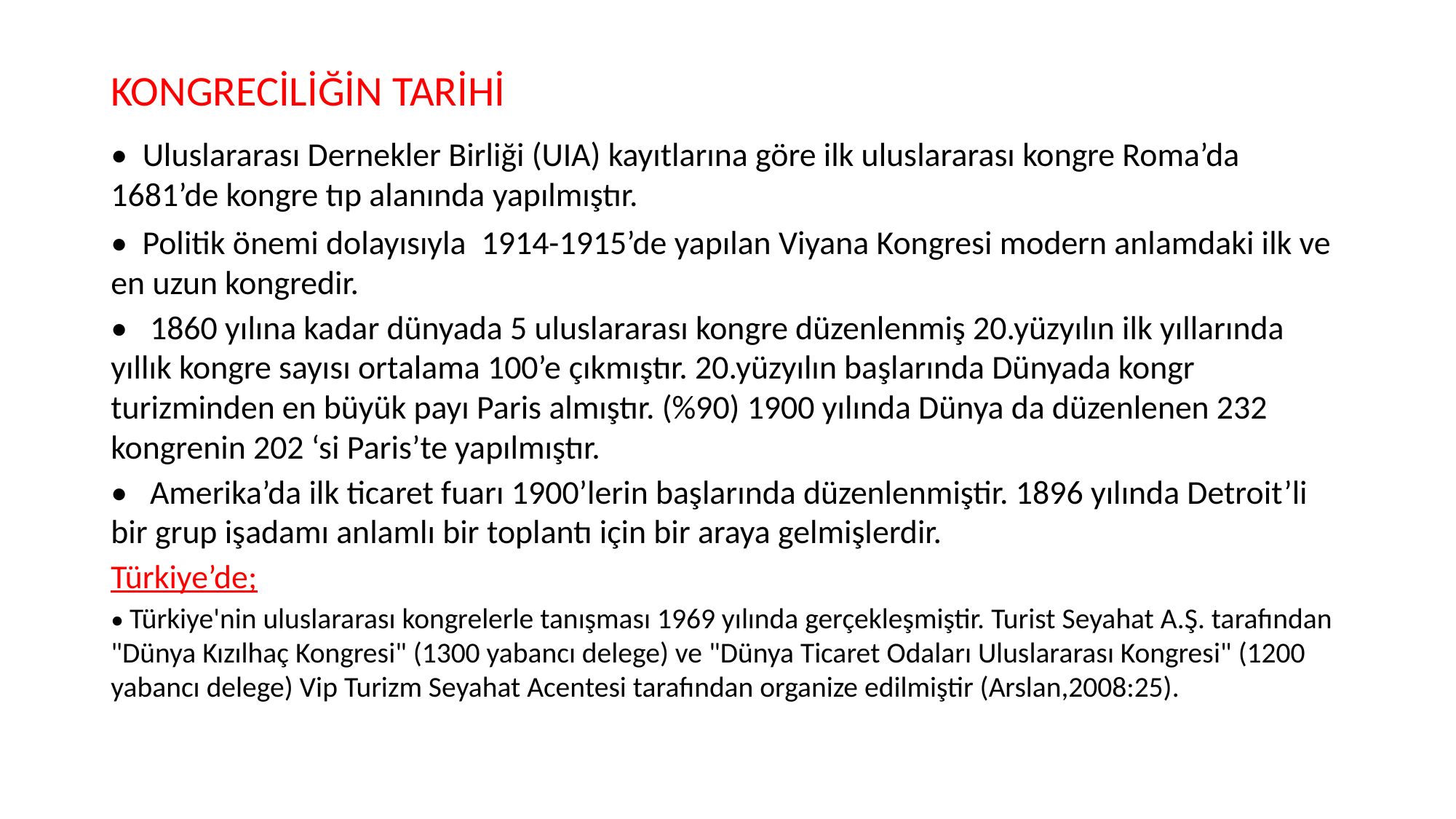

# KONGRECİLİĞİN TARİHİ
•  Uluslararası Dernekler Birliği (UIA) kayıtlarına göre ilk uluslararası kongre Roma’da 1681’de kongre tıp alanında yapılmıştır.

•  Politik önemi dolayısıyla  1914-1915’de yapılan Viyana Kongresi modern anlamdaki ilk ve en uzun kongredir.
•   1860 yılına kadar dünyada 5 uluslararası kongre düzenlenmiş 20.yüzyılın ilk yıllarında yıllık kongre sayısı ortalama 100’e çıkmıştır. 20.yüzyılın başlarında Dünyada kongr turizminden en büyük payı Paris almıştır. (%90) 1900 yılında Dünya da düzenlenen 232 kongrenin 202 ‘si Paris’te yapılmıştır.
•   Amerika’da ilk ticaret fuarı 1900’lerin başlarında düzenlenmiştir. 1896 yılında Detroit’li bir grup işadamı anlamlı bir toplantı için bir araya gelmişlerdir.
Türkiye’de;
• Türkiye'nin uluslararası kongrelerle tanışması 1969 yılında gerçekleşmiştir. Turist Seyahat A.Ş. tarafından "Dünya Kızılhaç Kongresi" (1300 yabancı delege) ve "Dünya Ticaret Odaları Uluslararası Kongresi" (1200 yabancı delege) Vip Turizm Seyahat Acentesi tarafından organize edilmiştir (Arslan,2008:25).